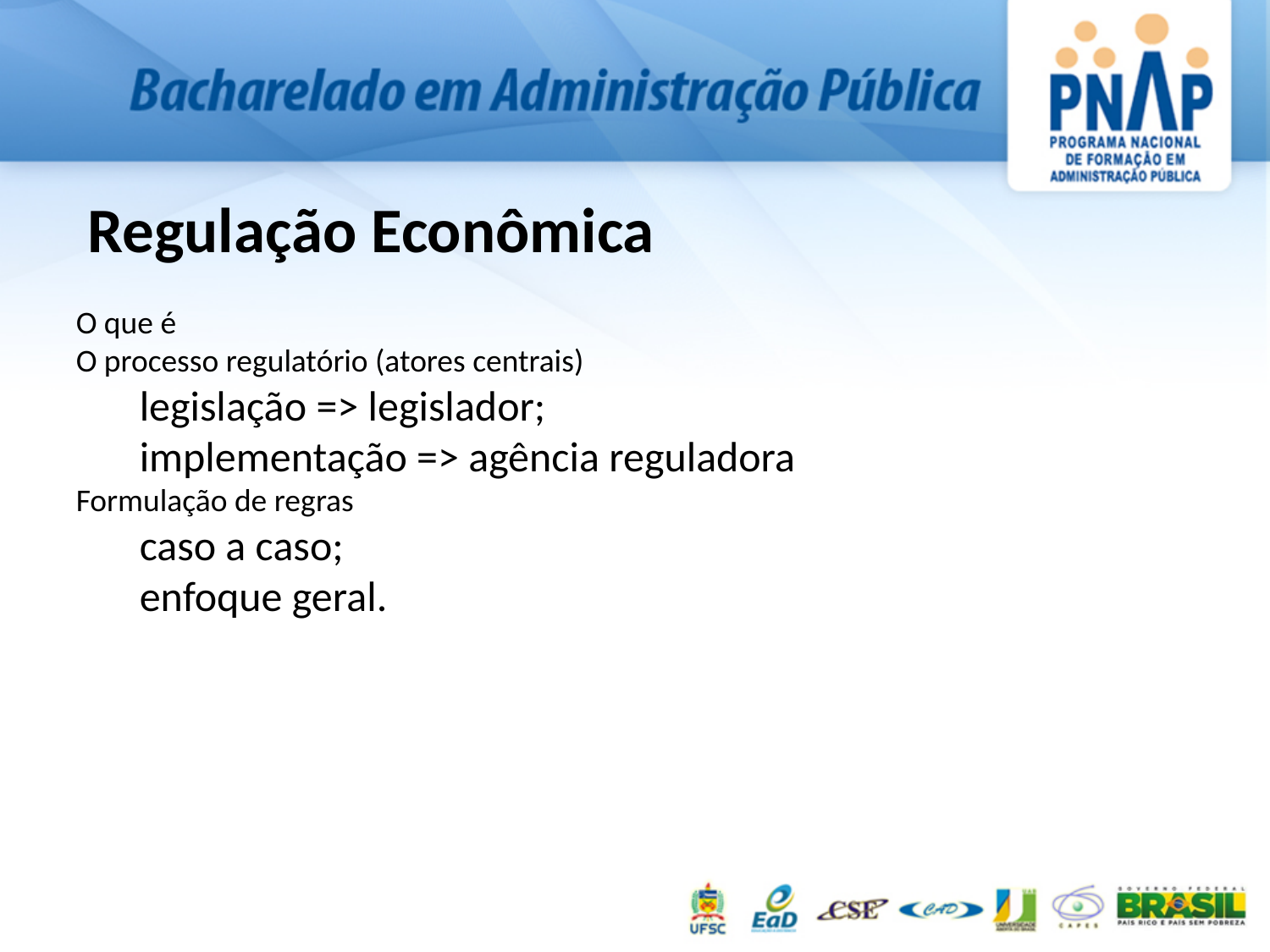

Regulação Econômica
O que é
O processo regulatório (atores centrais)
legislação => legislador;
implementação => agência reguladora
Formulação de regras
caso a caso;
enfoque geral.